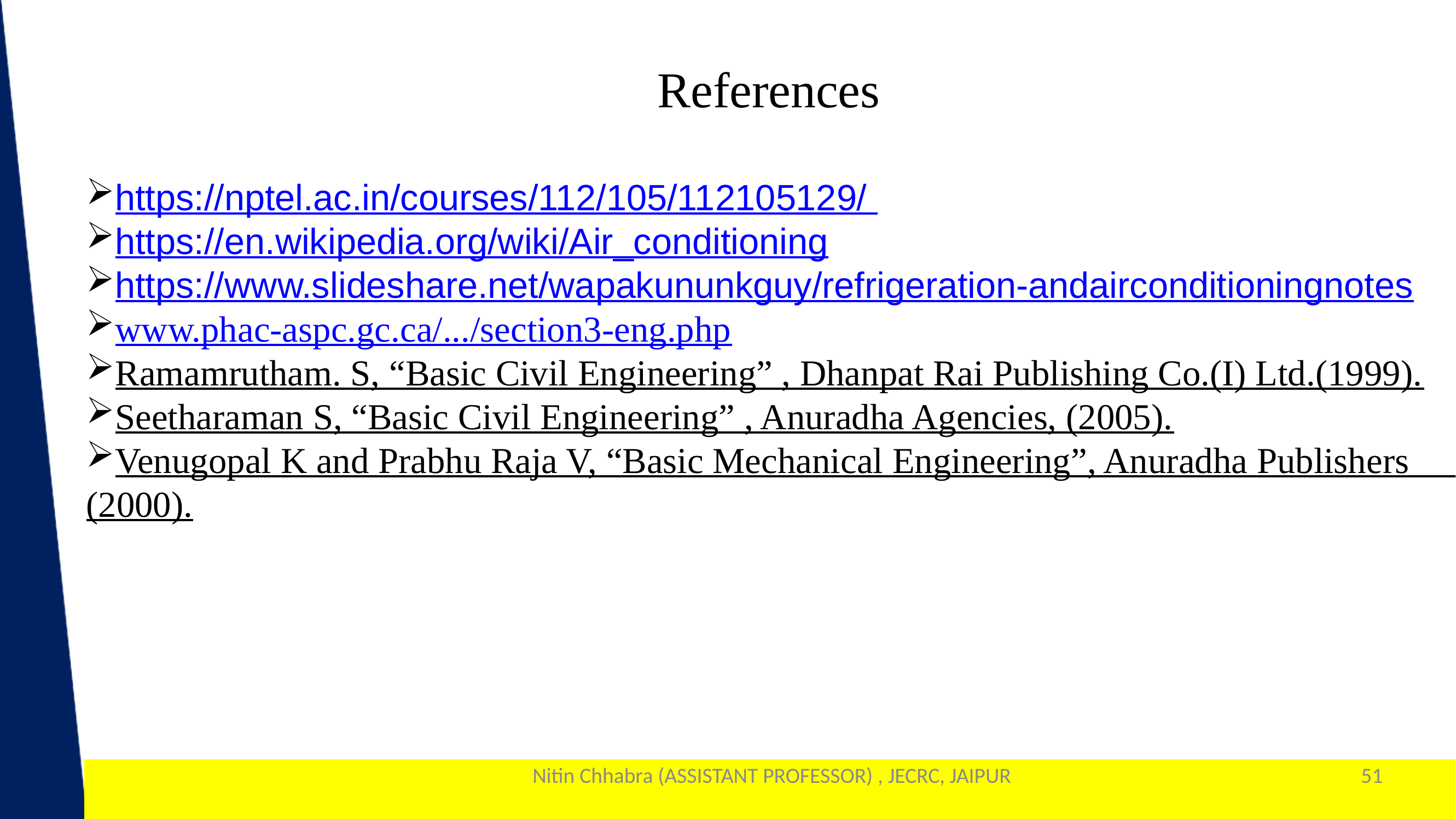

References
https://nptel.ac.in/courses/112/105/112105129/
https://en.wikipedia.org/wiki/Air_conditioning
https://www.slideshare.net/wapakununkguy/refrigeration-andairconditioningnotes
www.phac-aspc.gc.ca/.../section3-eng.php
Ramamrutham. S, “Basic Civil Engineering” , Dhanpat Rai Publishing Co.(I) Ltd.(1999).
Seetharaman S, “Basic Civil Engineering” , Anuradha Agencies, (2005).
Venugopal K and Prabhu Raja V, “Basic Mechanical Engineering”, Anuradha Publishers       (2000).

Nitin Chhabra (ASSISTANT PROFESSOR) , JECRC, JAIPUR
51
1